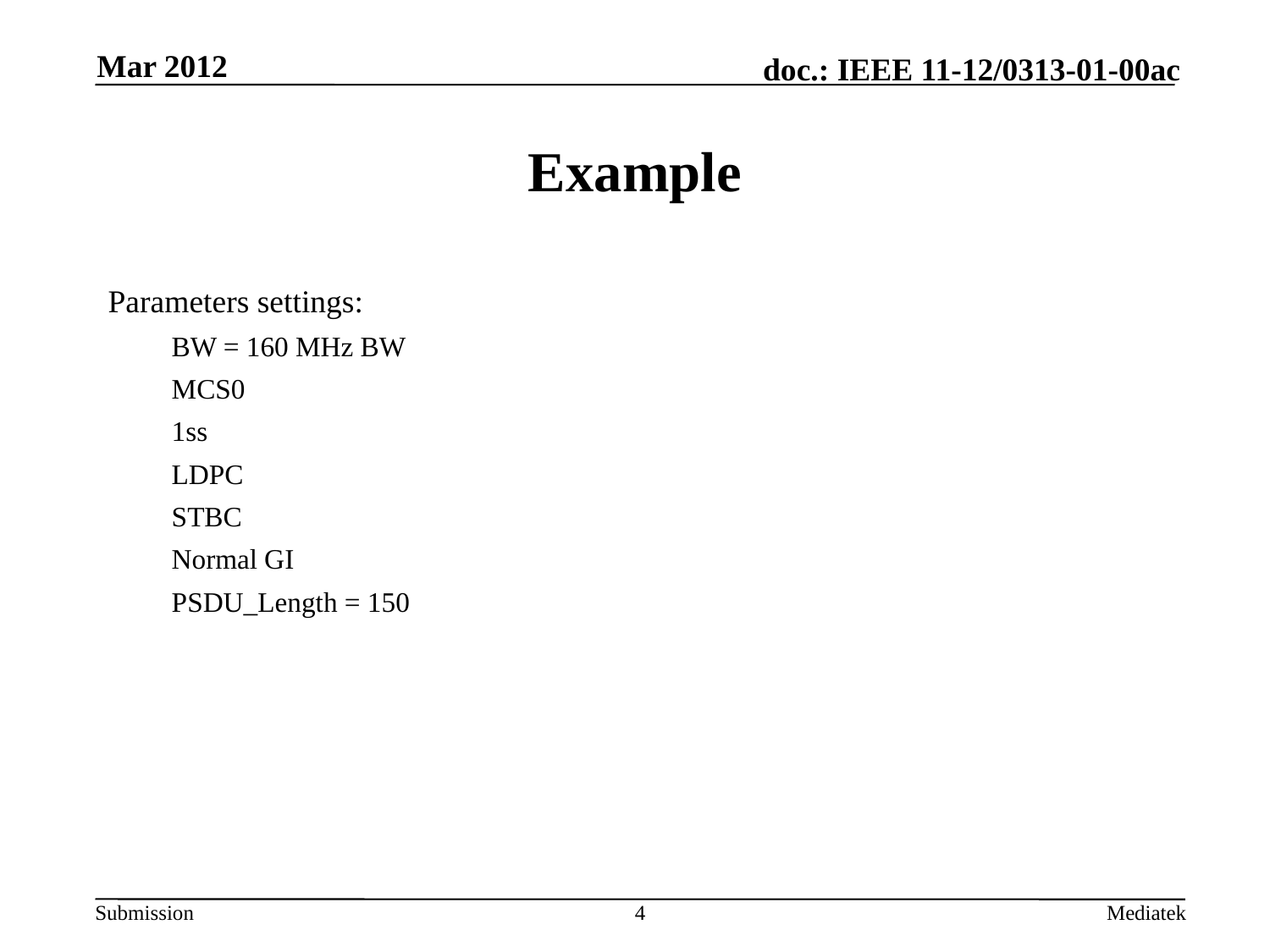

Mar 2012
# Example
Parameters settings:
BW = 160 MHz BW
MCS0
1ss
LDPC
STBC
Normal GI
PSDU_Length = 150

4
Mediatek